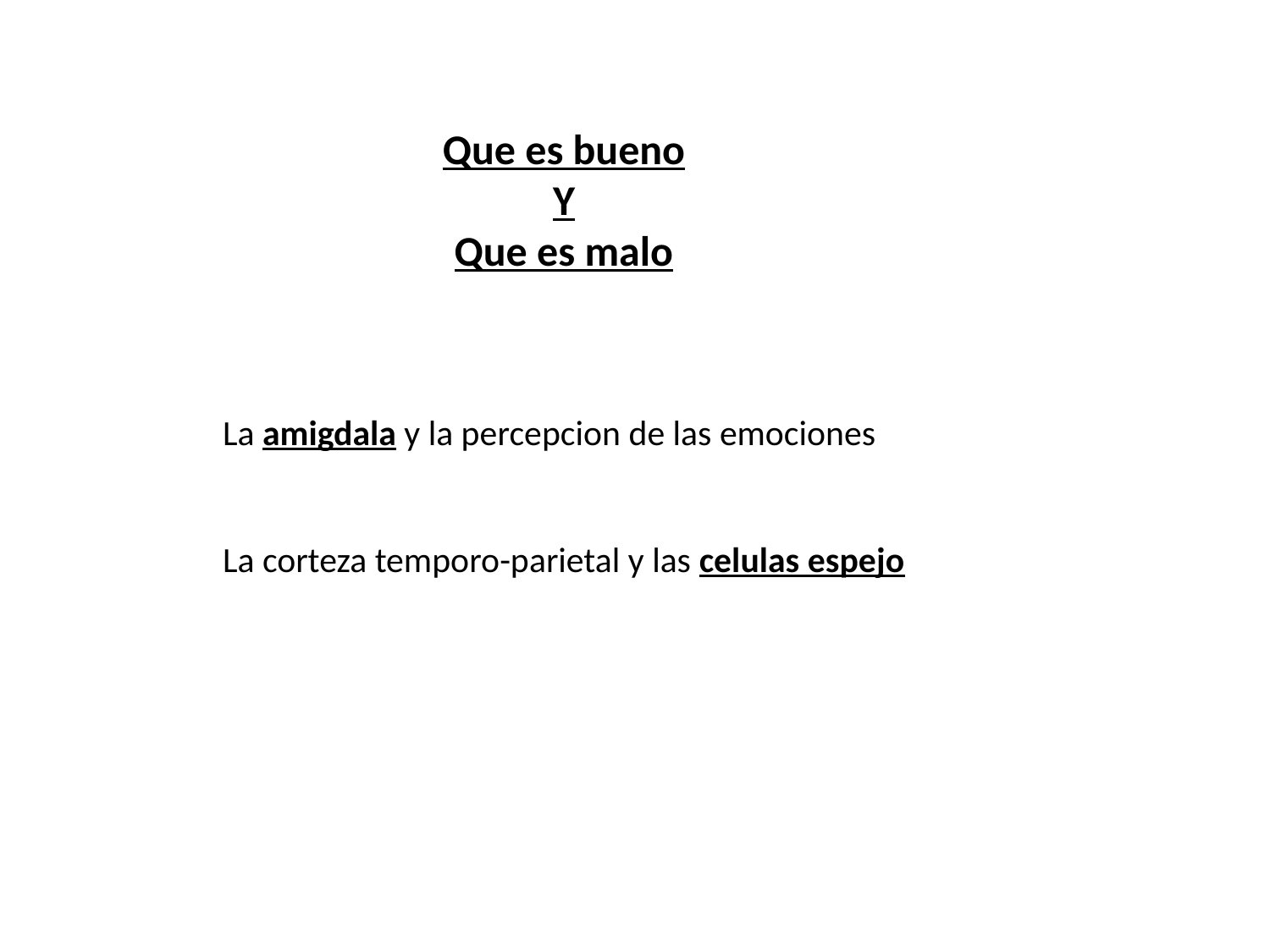

Que es bueno
Y
Que es malo

La amigdala y la percepcion de las emociones

La corteza temporo-parietal y las celulas espejo